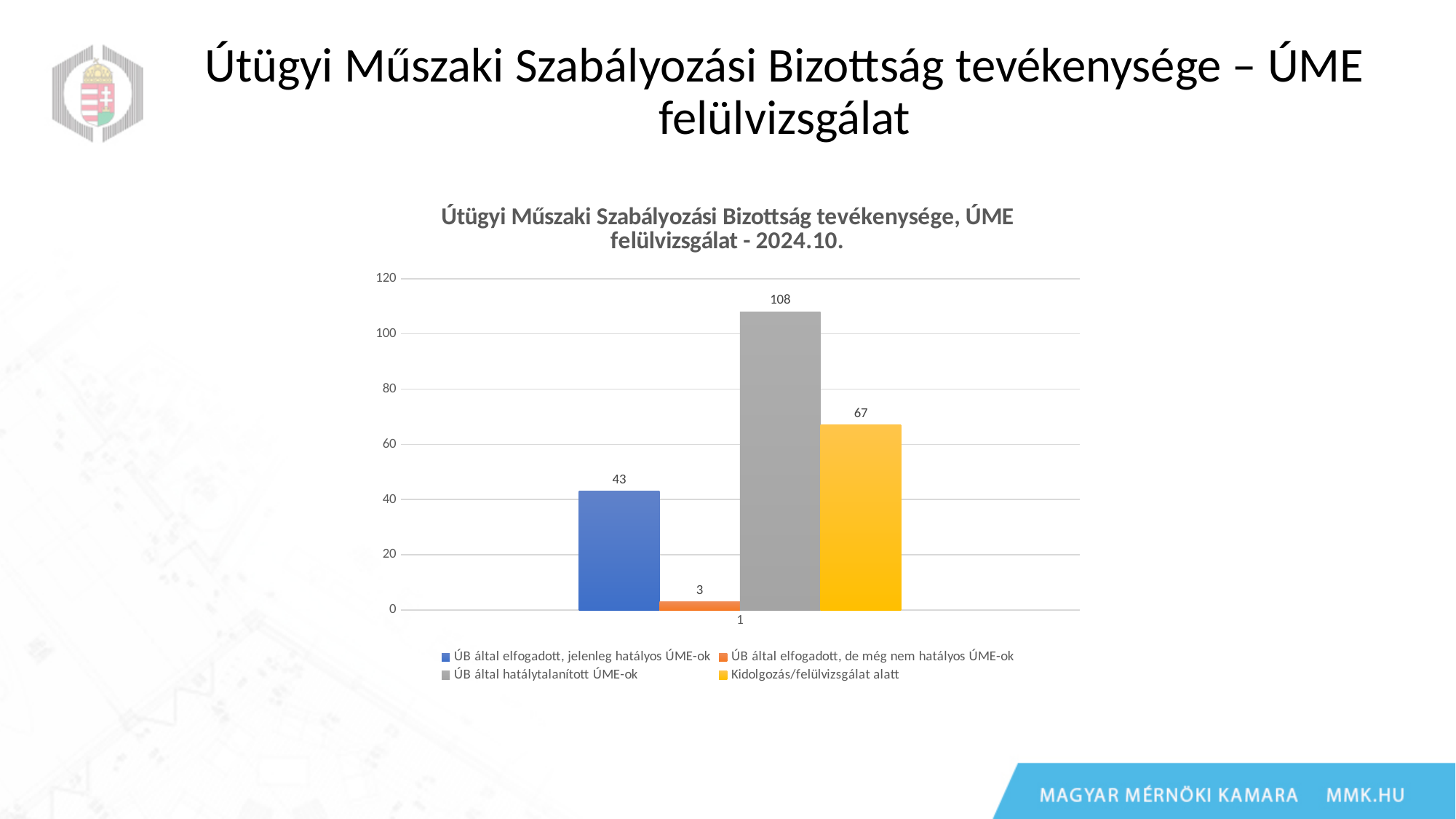

# Útügyi Műszaki Szabályozási Bizottság tevékenysége – ÚME felülvizsgálat

### Chart: Útügyi Műszaki Szabályozási Bizottság tevékenysége, ÚME felülvizsgálat - 2024.10.

| Category | ÚB által elfogadott, jelenleg hatályos ÚME-ok | ÚB által elfogadott, de még nem hatályos ÚME-ok | ÚB által hatálytalanított ÚME-ok | Kidolgozás/felülvizsgálat alatt |
|---|---|---|---|---|